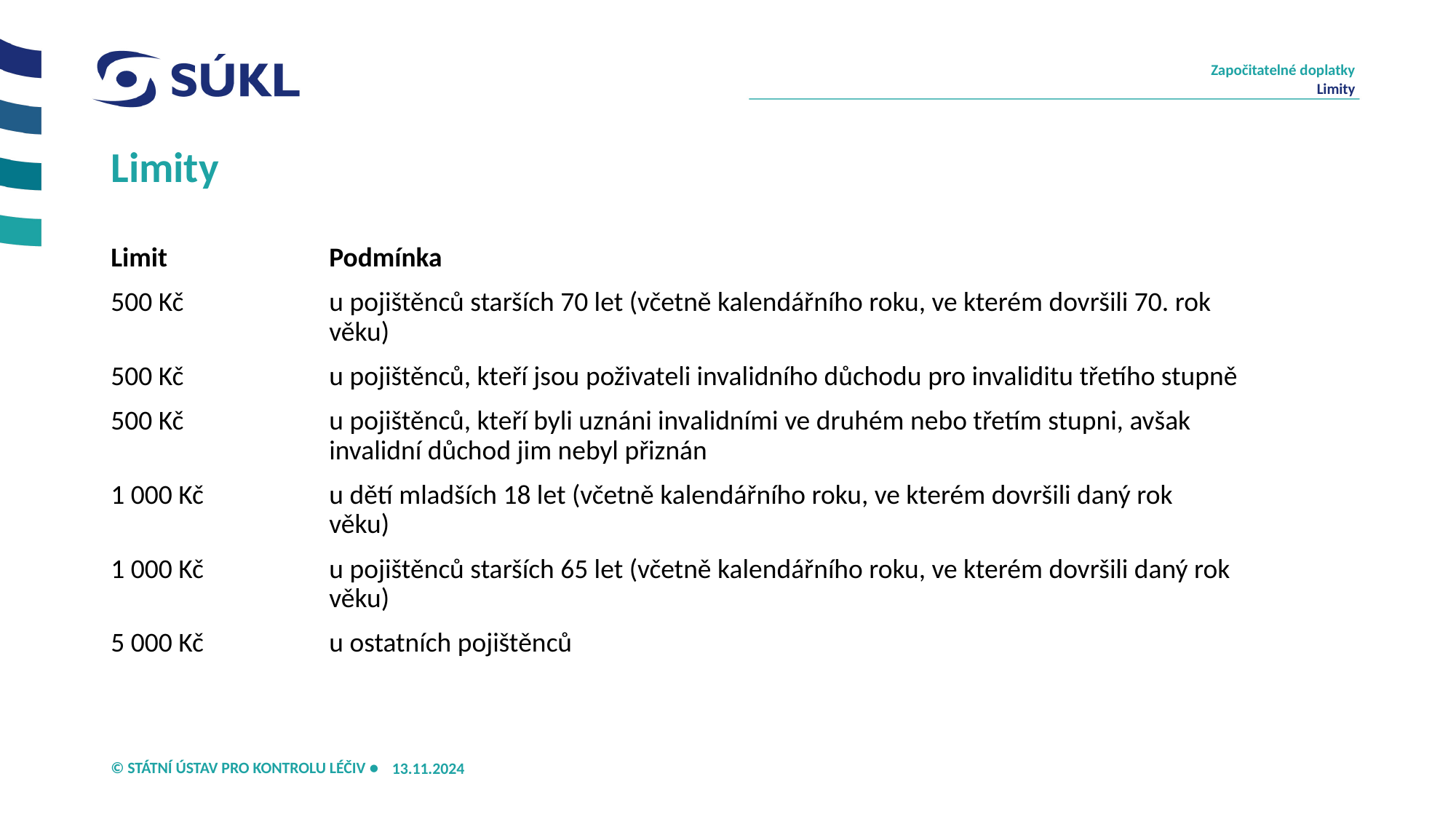

Započitatelné doplatky
Limity
# Limity
Limit		Podmínka
500 Kč		u pojištěnců starších 70 let (včetně kalendářního roku, ve kterém dovršili 70. rok 			věku)
500 Kč		u pojištěnců, kteří jsou poživateli invalidního důchodu pro invaliditu třetího stupně
500 Kč		u pojištěnců, kteří byli uznáni invalidními ve druhém nebo třetím stupni, avšak 				invalidní důchod jim nebyl přiznán
1 000 Kč		u dětí mladších 18 let (včetně kalendářního roku, ve kterém dovršili daný rok 				věku)
1 000 Kč		u pojištěnců starších 65 let (včetně kalendářního roku, ve kterém dovršili daný rok 			věku)
5 000 Kč		u ostatních pojištěnců
13.11.2024